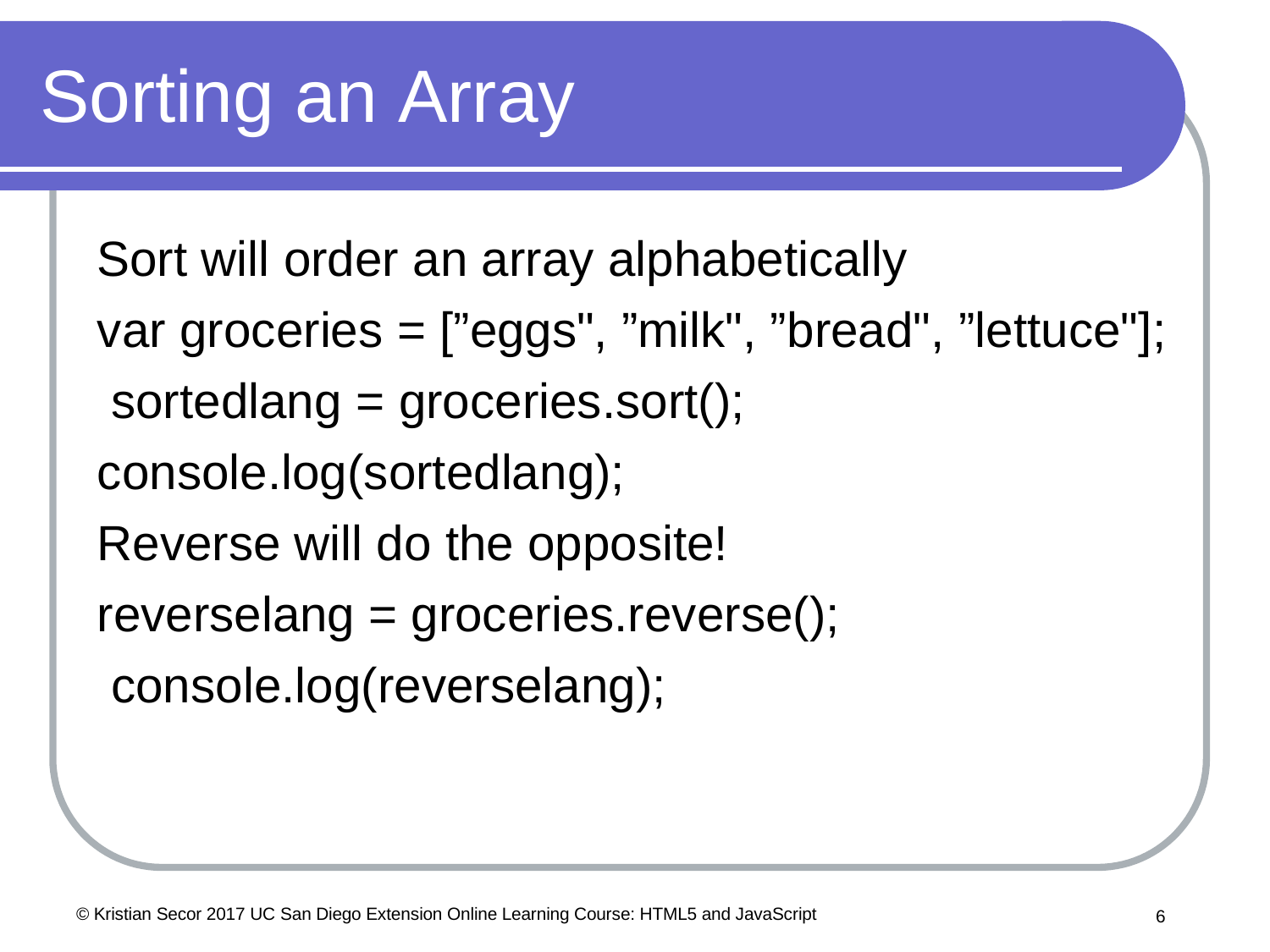

# Sorting an Array
Sort will order an array alphabetically
var groceries = [”eggs", ”milk", ”bread", ”lettuce"];  sortedlang = groceries.sort();  console.log(sortedlang);
Reverse will do the opposite!  reverselang = groceries.reverse();  console.log(reverselang);
© Kristian Secor 2017 UC San Diego Extension Online Learning Course: HTML5 and JavaScript
6